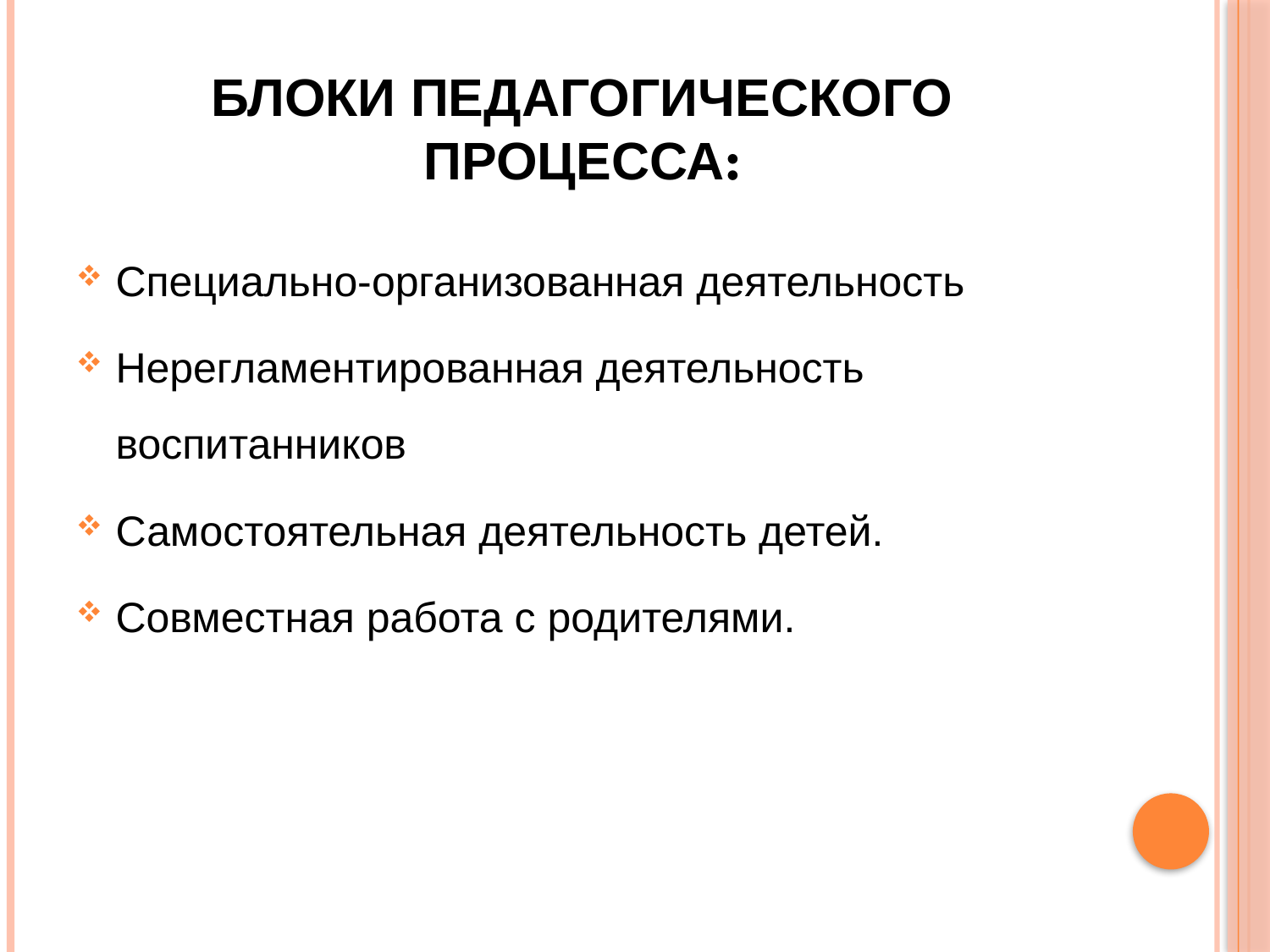

# Блоки педагогического процесса:
Специально-организованная деятельность
Нерегламентированная деятельность воспитанников
Самостоятельная деятельность детей.
Совместная работа с родителями.